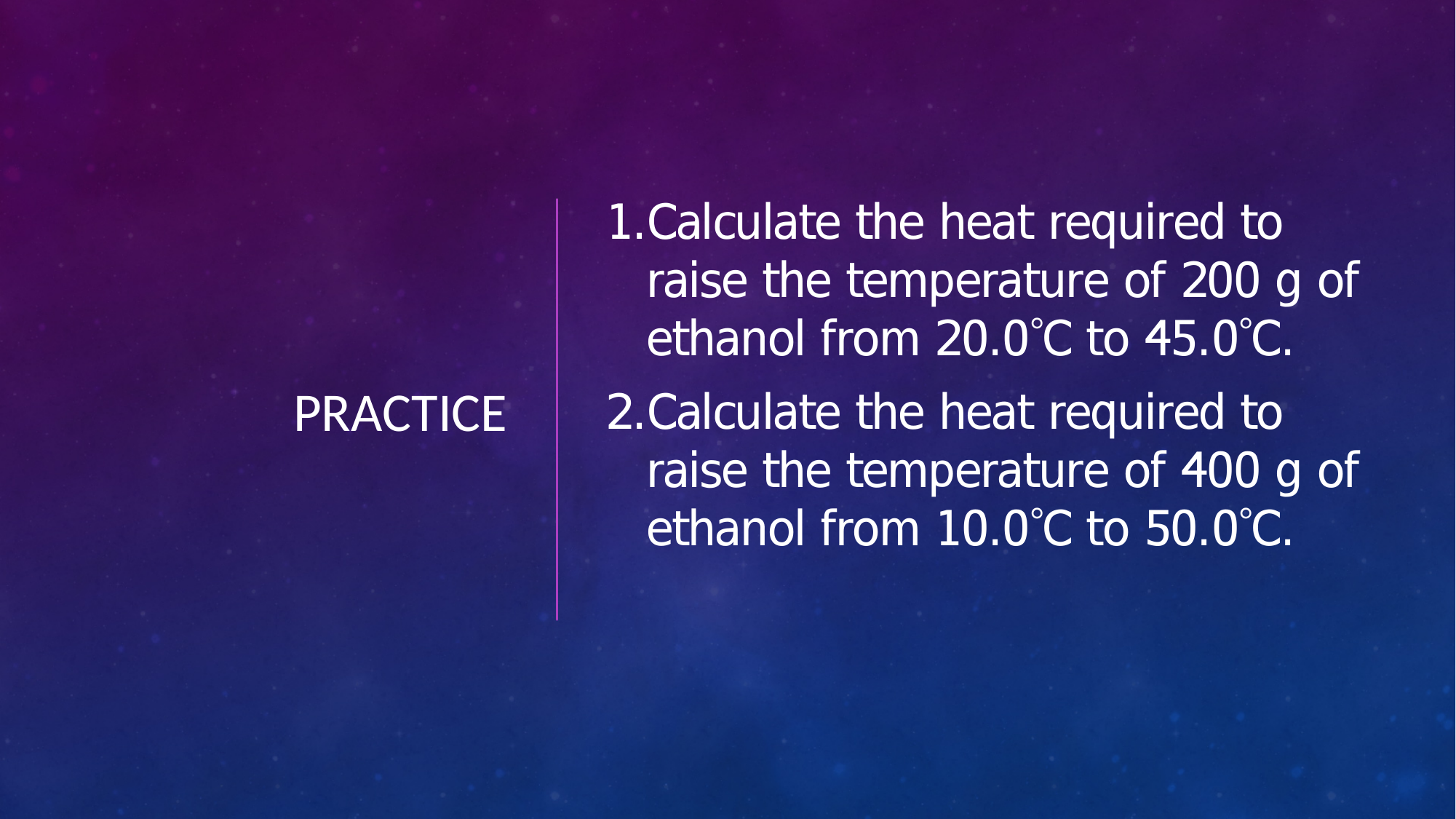

# Practice
Calculate the heat required to raise the temperature of 200 g of ethanol from 20.0°C to 45.0°C.
Calculate the heat required to raise the temperature of 400 g of ethanol from 10.0°C to 50.0°C.